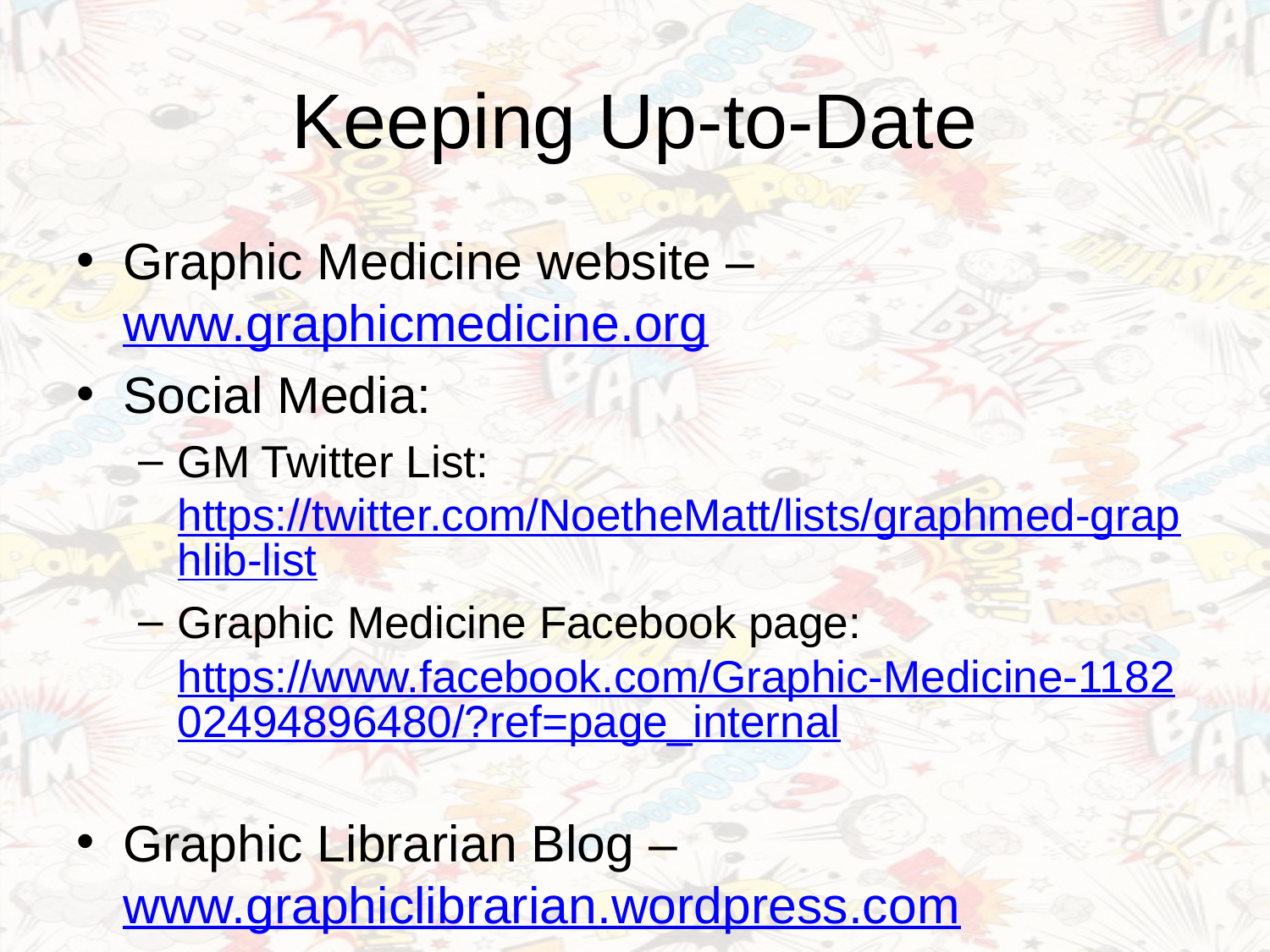

# Keeping Up-to-Date
Graphic Medicine website – www.graphicmedicine.org
Social Media:
GM Twitter List: https://twitter.com/NoetheMatt/lists/graphmed-graphlib-list
Graphic Medicine Facebook page: https://www.facebook.com/Graphic-Medicine-118202494896480/?ref=page_internal
Graphic Librarian Blog – www.graphiclibrarian.wordpress.com